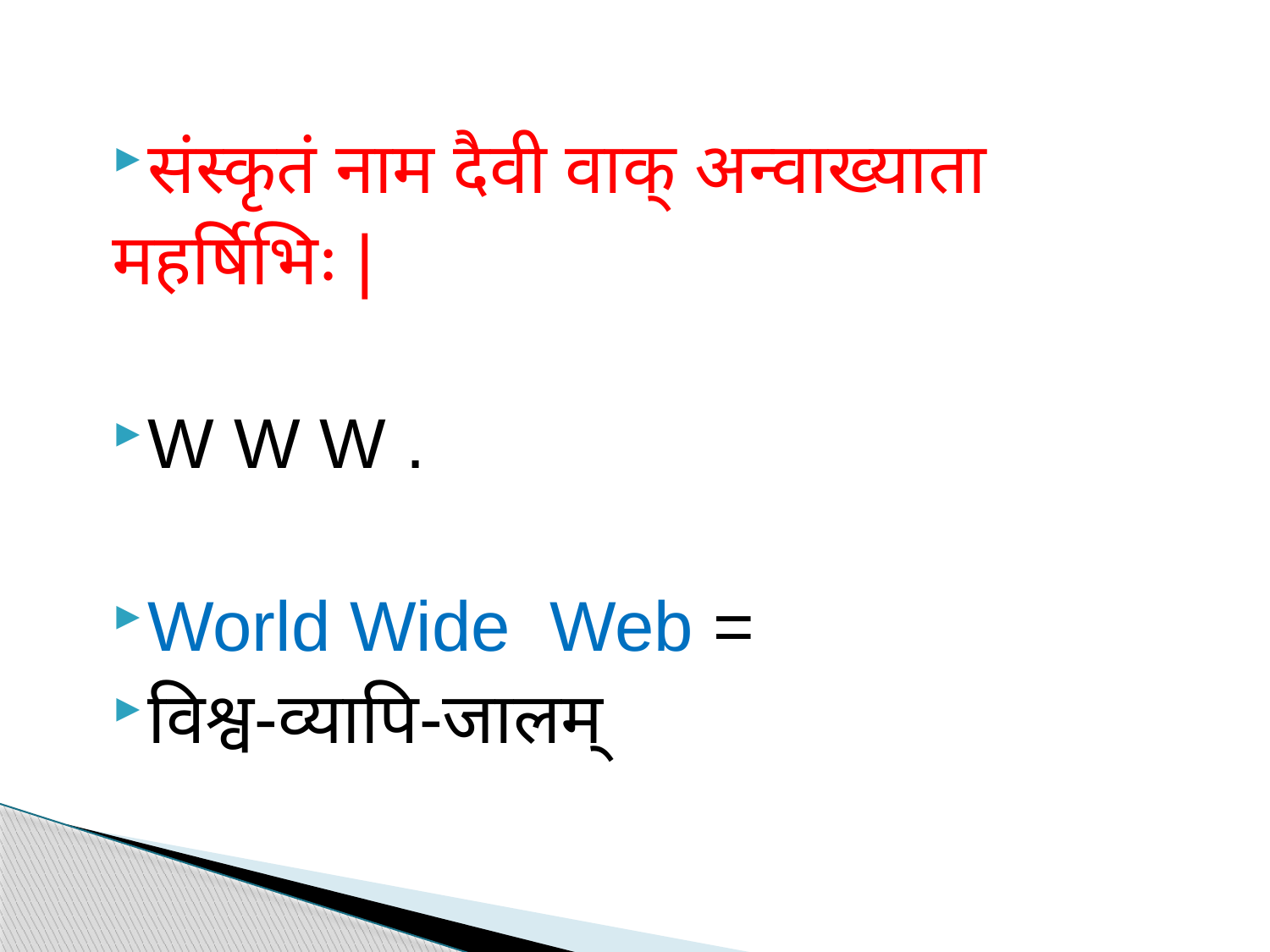

संस्कृतं नाम दैवी वाक् अन्वाख्याता
महर्षिभिः |

W W W .

World Wide  Web =
विश्व-व्यापि-जालम्